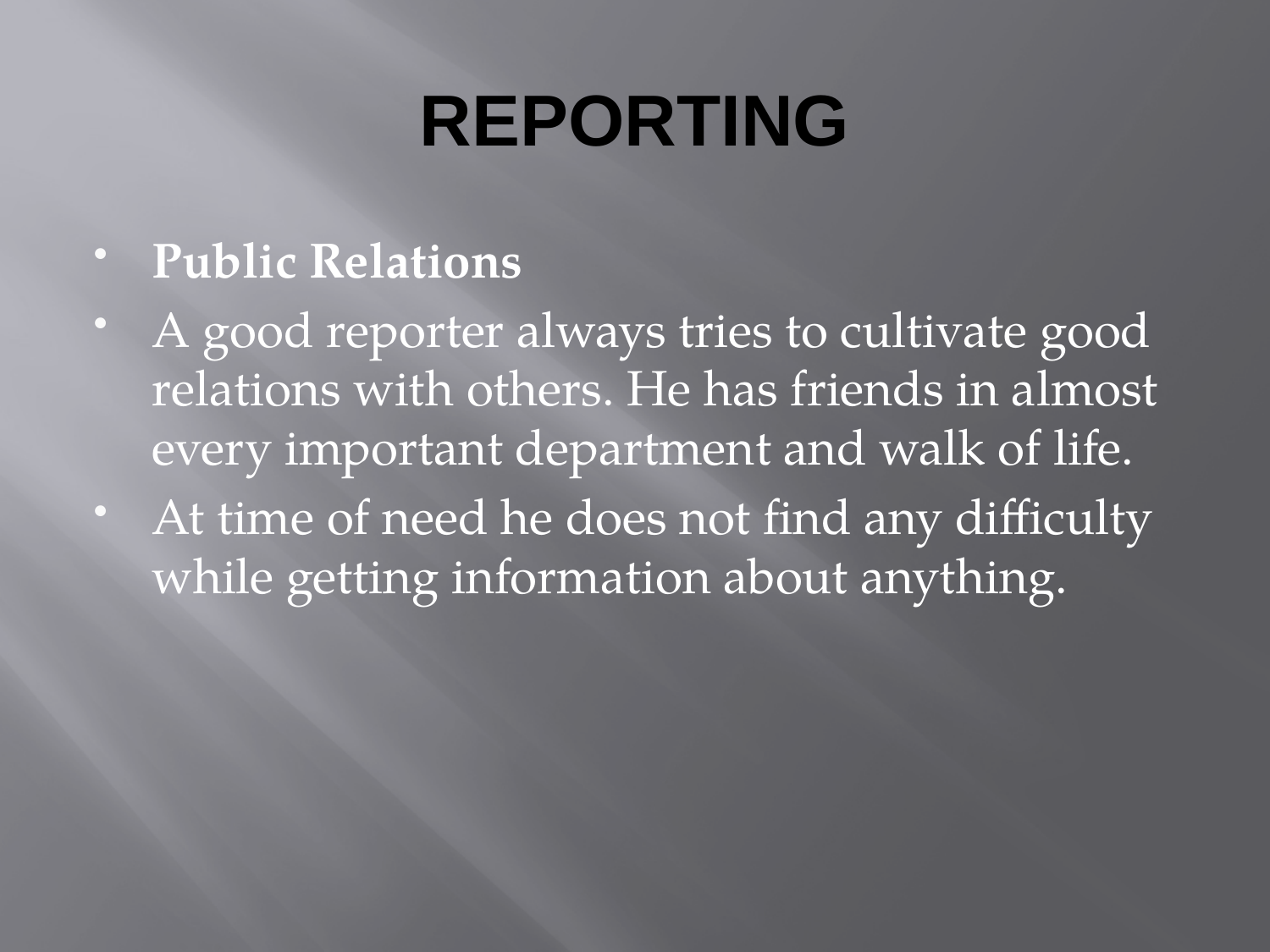

# REPORTING
Public Relations
A good reporter always tries to cultivate good relations with others. He has friends in almost every important department and walk of life.
At time of need he does not find any difficulty while getting information about anything.